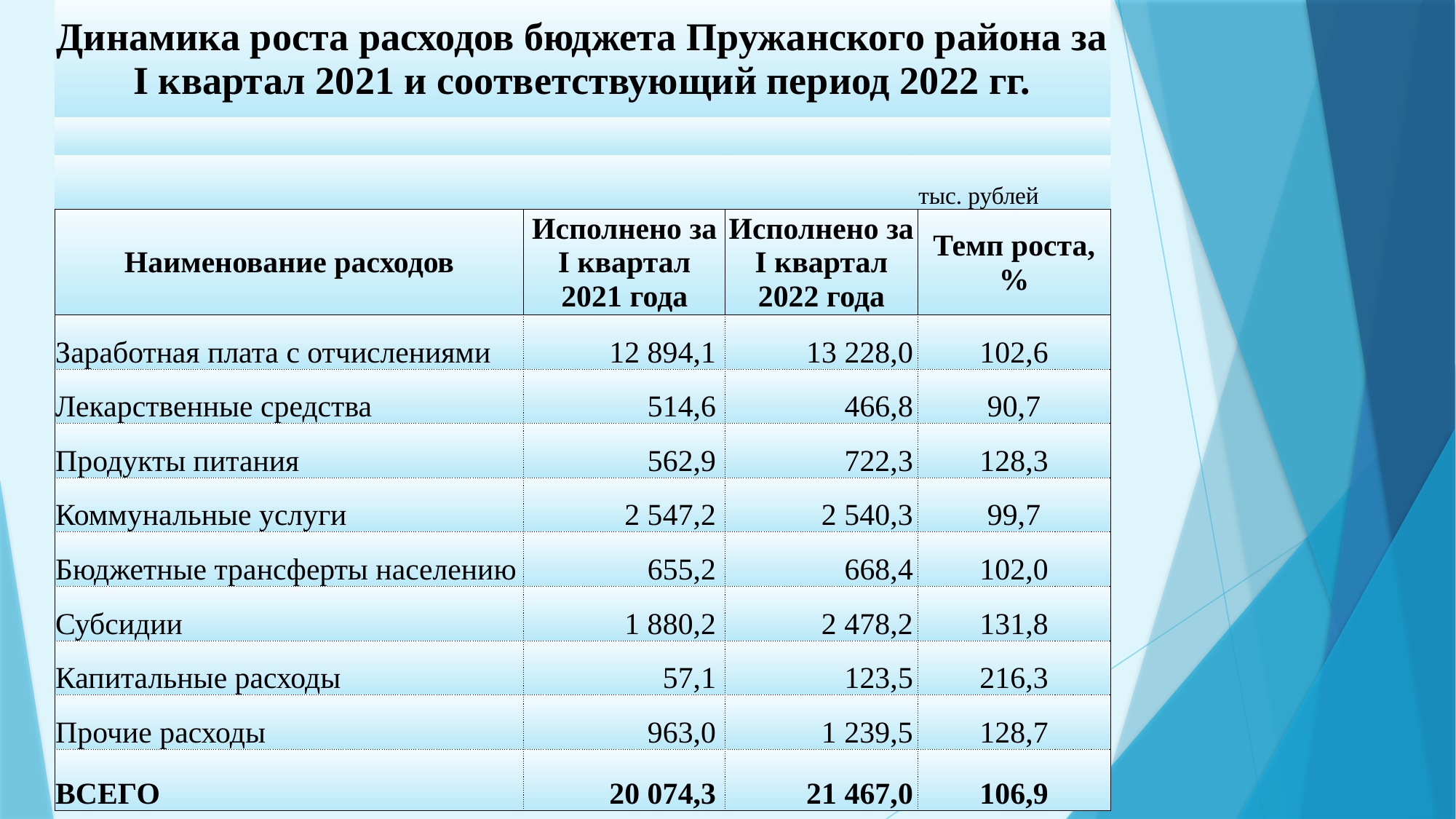

| Динамика роста расходов бюджета Пружанского района за I квартал 2021 и соответствующий период 2022 гг. |  |  |  |
| --- | --- | --- | --- |
|  |  |  |  |
|  |  |  | тыс. рублей |
| Наименование расходов | Исполнено за I квартал 2021 года | Исполнено за I квартал 2022 года | Темп роста, % |
| Заработная плата с отчислениями | 12 894,1 | 13 228,0 | 102,6 |
| Лекарственные средства | 514,6 | 466,8 | 90,7 |
| Продукты питания | 562,9 | 722,3 | 128,3 |
| Коммунальные услуги | 2 547,2 | 2 540,3 | 99,7 |
| Бюджетные трансферты населению | 655,2 | 668,4 | 102,0 |
| Субсидии | 1 880,2 | 2 478,2 | 131,8 |
| Капитальные расходы | 57,1 | 123,5 | 216,3 |
| Прочие расходы | 963,0 | 1 239,5 | 128,7 |
| ВСЕГО | 20 074,3 | 21 467,0 | 106,9 |